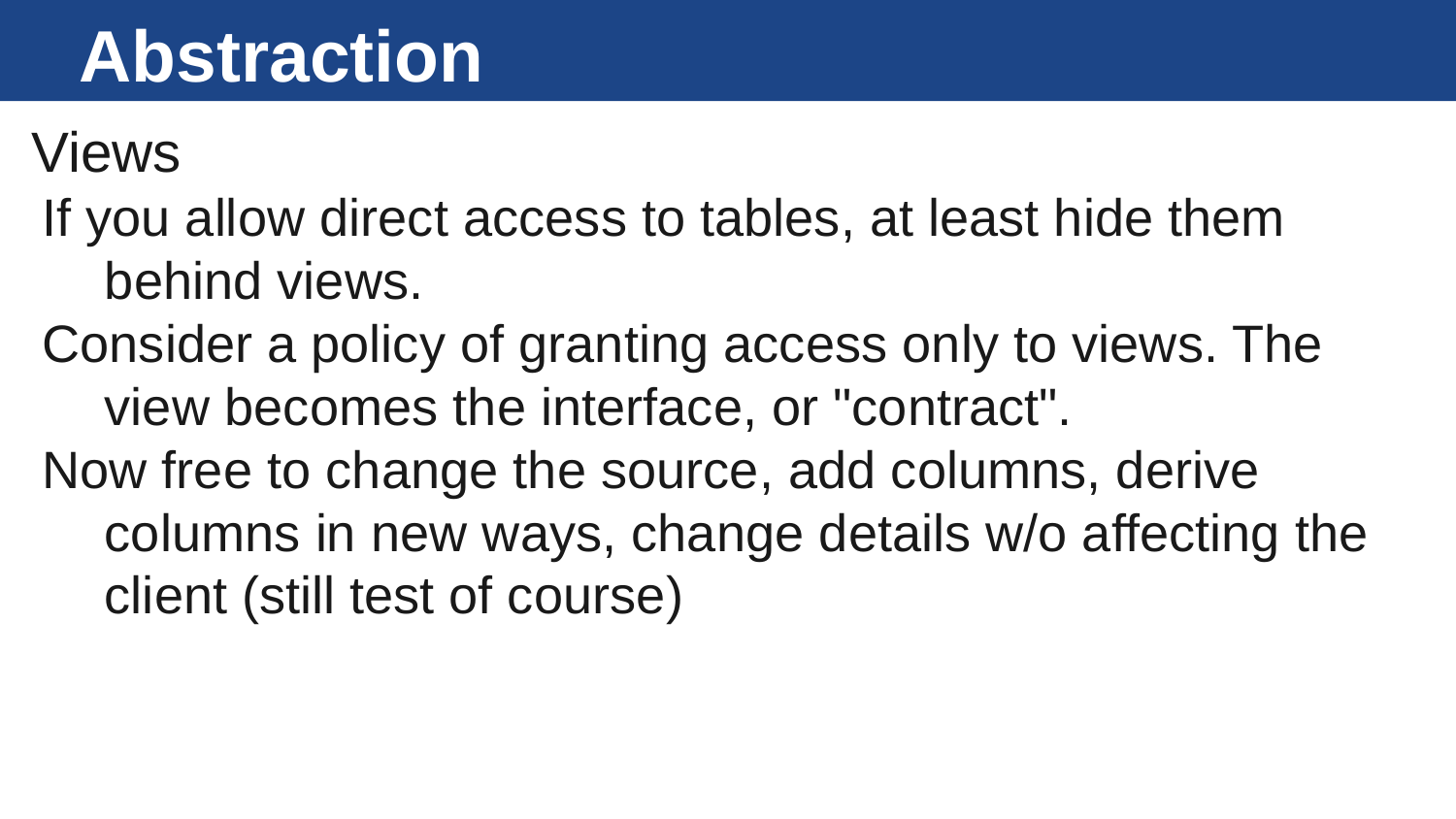

# Abstraction
Views
If you allow direct access to tables, at least hide them behind views.
Consider a policy of granting access only to views. The view becomes the interface, or "contract".
Now free to change the source, add columns, derive columns in new ways, change details w/o affecting the client (still test of course)